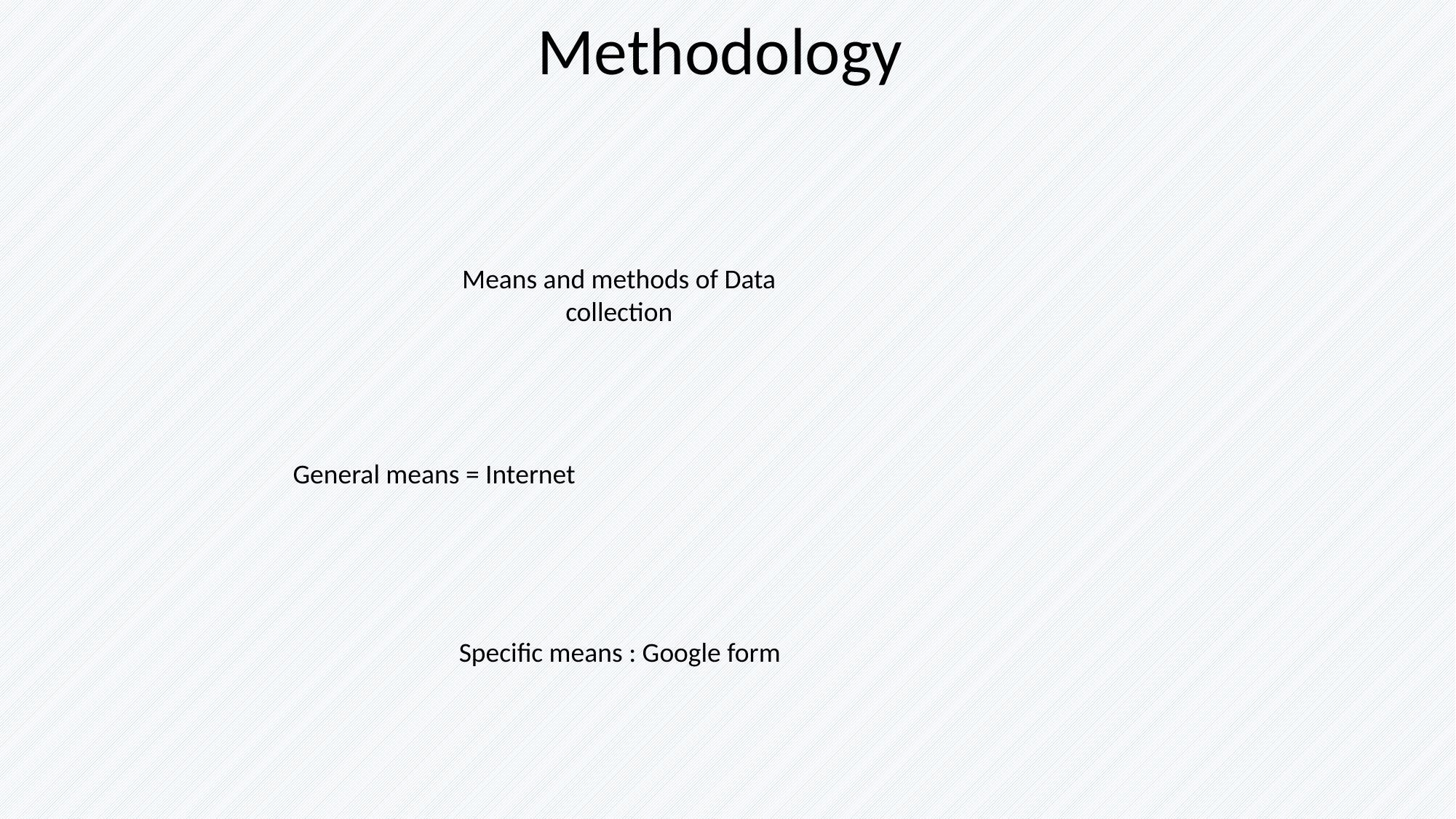

# Methodology
Means and methods of Data collection
General means = Internet
Specific means : Google form